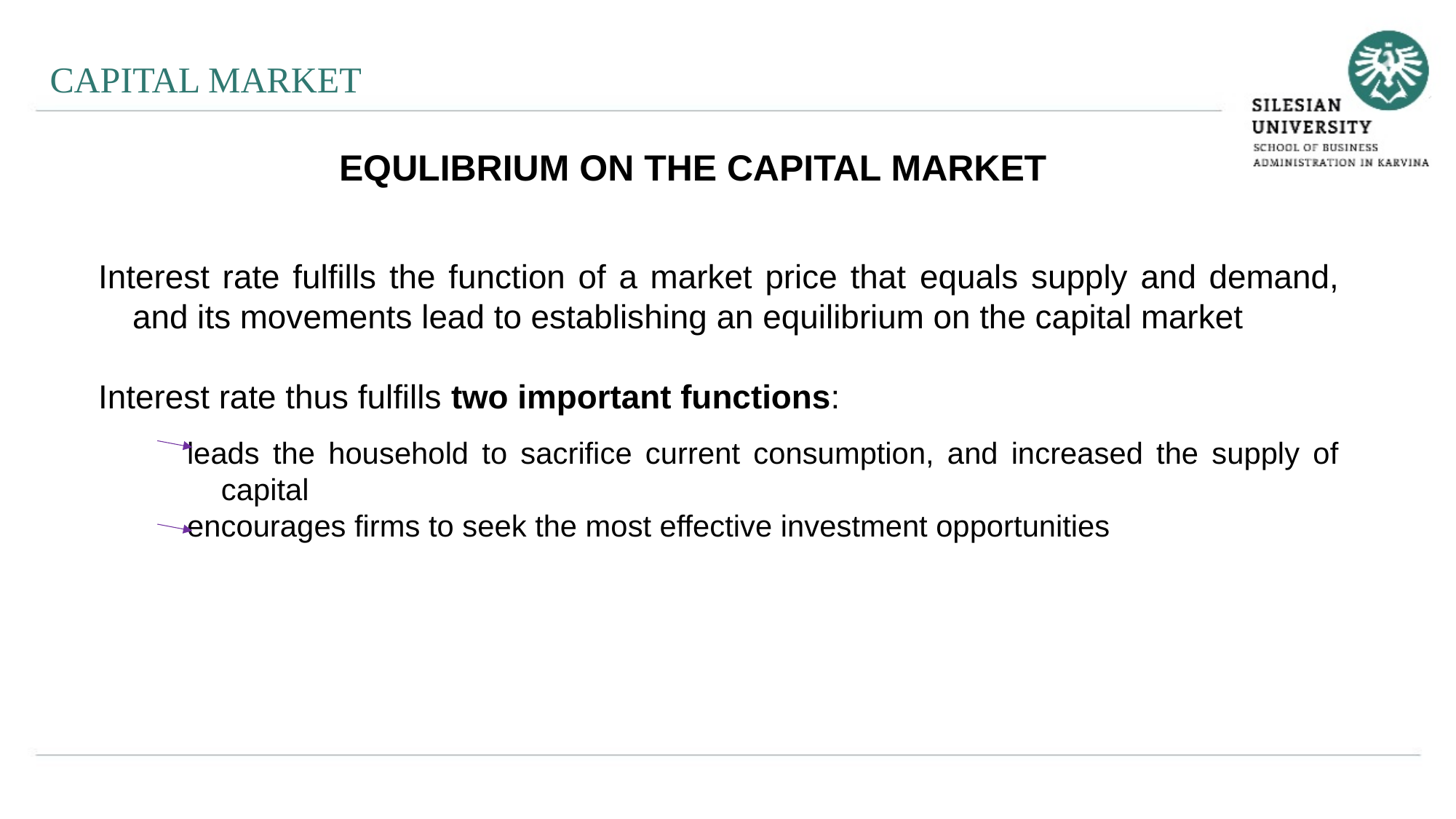

CAPITAL MARKET

EQULIBRIUM ON THE CAPITAL MARKET
Interest rate fulfills the function of a market price that equals supply and demand, and its movements lead to establishing an equilibrium on the capital market

Interest rate thus fulfills two important functions:

leads the household to sacrifice current consumption, and increased the supply of capital
encourages firms to seek the most effective investment opportunities